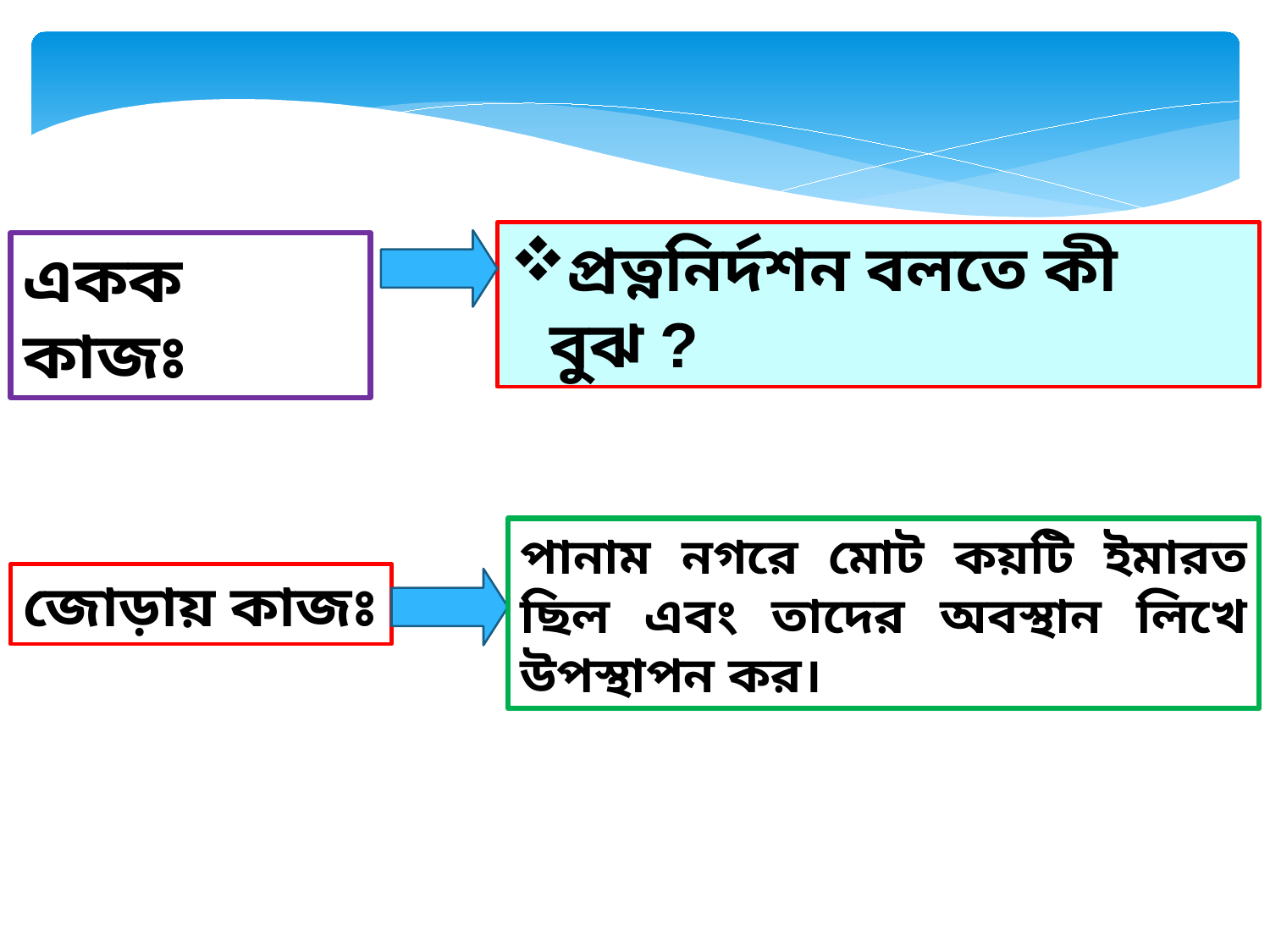

প্রত্ননির্দশন বলতে কী বুঝ ?

একক কাজঃ
পানাম নগরে মোট কয়টি ইমারত ছিল এবং তাদের অবস্থান লিখে উপস্থাপন কর।
জোড়ায় কাজঃ